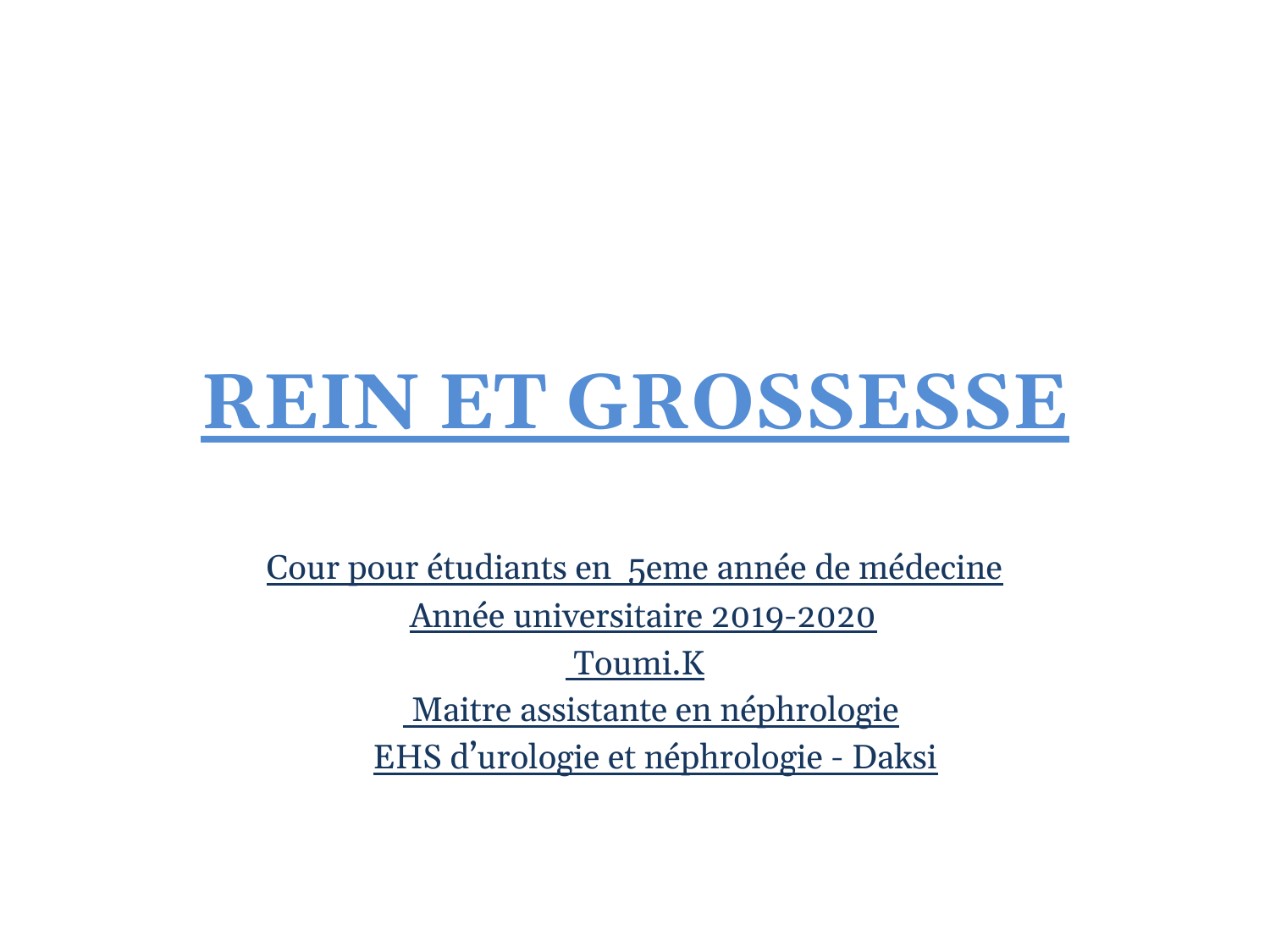

# REIN ET GROSSESSE
Cour pour étudiants en  5eme année de médecine
  Année universitaire 2019-2020
 Toumi.K
     Maitre assistante en néphrologie
     EHS d’urologie et néphrologie - Daksi